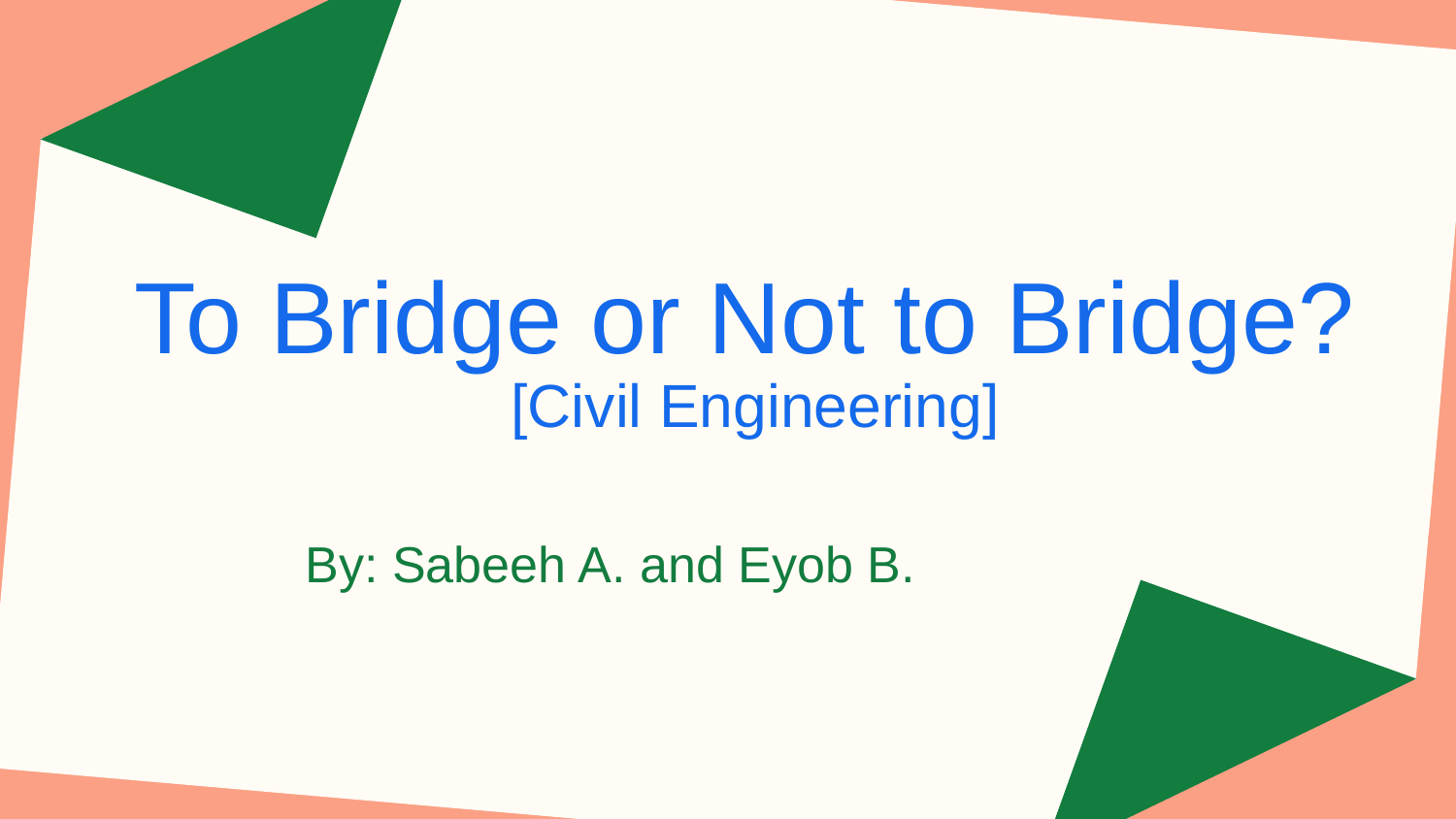

# To Bridge or Not to Bridge?
[Civil Engineering]
By: Sabeeh A. and Eyob B.